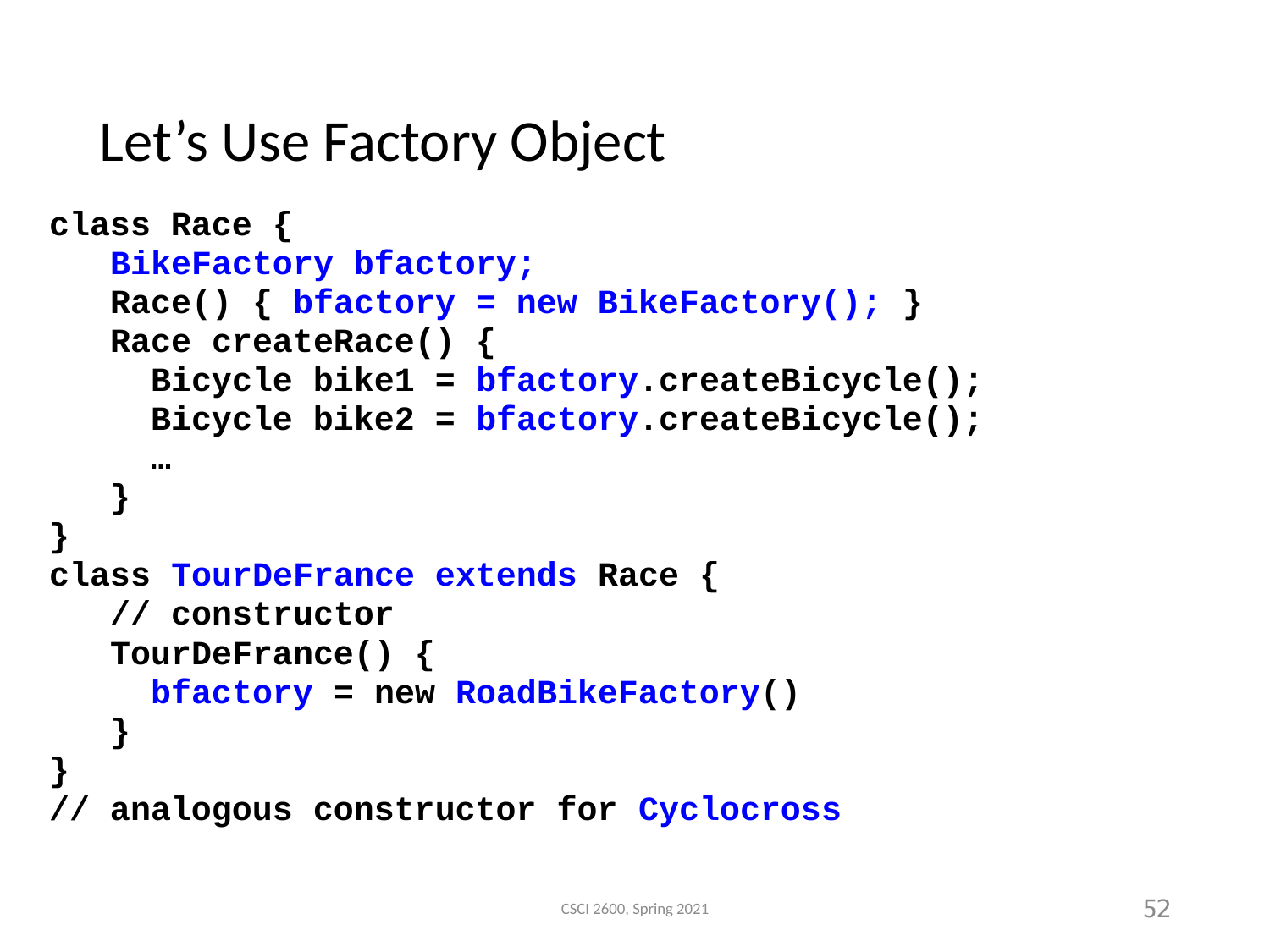

Let’s Use Factory Object
class Race {
   BikeFactory bfactory;
   Race() { bfactory = new BikeFactory(); }
   Race createRace() {
     Bicycle bike1 = bfactory.createBicycle();
     Bicycle bike2 = bfactory.createBicycle();
     …
   }
}
class TourDeFrance extends Race {
   // constructor
   TourDeFrance() {
     bfactory = new RoadBikeFactory()
   }
}
// analogous constructor for Cyclocross
CSCI 2600, Spring 2021
52